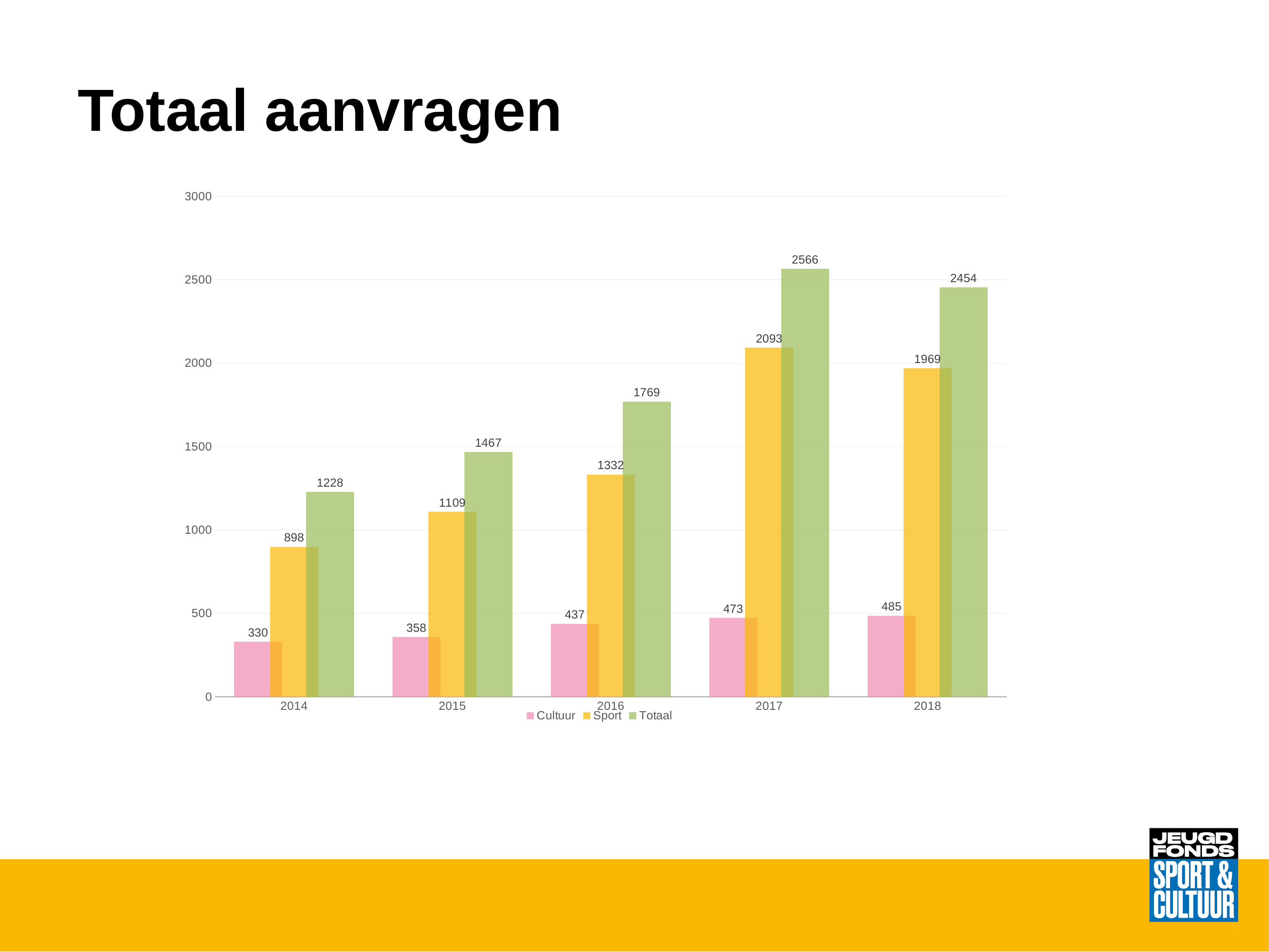

Totaal aanvragen

### Chart

| Category | Cultuur | Sport | Totaal |
|---|---|---|---|
| 2014 | 330.0 | 898.0 | 1228.0 |
| 2015 | 358.0 | 1109.0 | 1467.0 |
| 2016 | 437.0 | 1332.0 | 1769.0 |
| 2017 | 473.0 | 2093.0 | 2566.0 |
| 2018 | 485.0 | 1969.0 | 2454.0 |